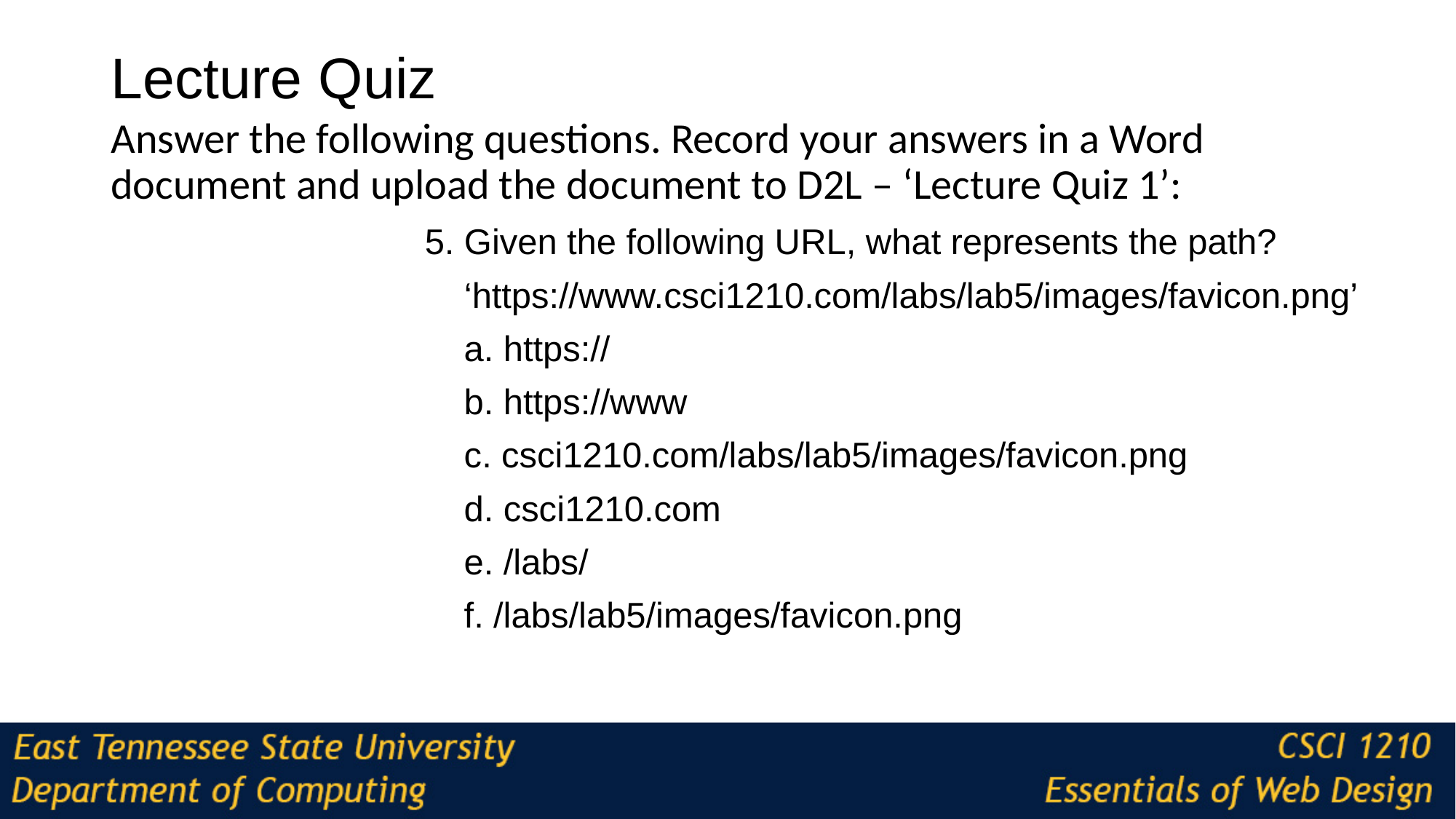

# Lecture Quiz
Answer the following questions. Record your answers in a Word document and upload the document to D2L – ‘Lecture Quiz 1’:
5. Given the following URL, what represents the path?
    ‘https://www.csci1210.com/labs/lab5/images/favicon.png’
    a. https://
    b. https://www
    c. csci1210.com/labs/lab5/images/favicon.png
    d. csci1210.com
    e. /labs/
    f. /labs/lab5/images/favicon.png